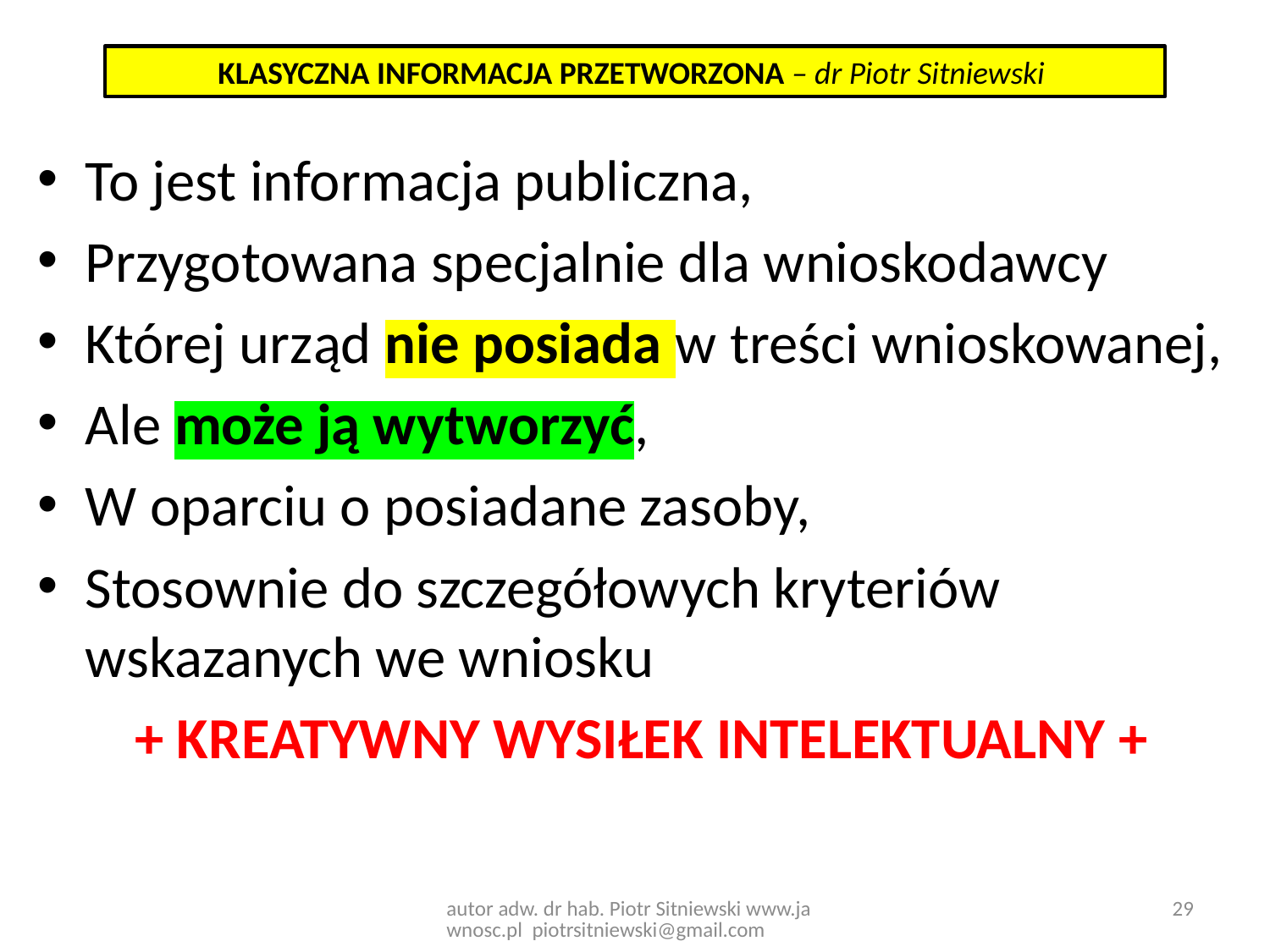

KLASYCZNA INFORMACJA PRZETWORZONA – dr Piotr Sitniewski
To jest informacja publiczna,
Przygotowana specjalnie dla wnioskodawcy
Której urząd nie posiada w treści wnioskowanej,
Ale może ją wytworzyć,
W oparciu o posiadane zasoby,
Stosownie do szczegółowych kryteriów wskazanych we wniosku
 + KREATYWNY WYSIŁEK INTELEKTUALNY +
autor adw. dr hab. Piotr Sitniewski www.jawnosc.pl  piotrsitniewski@gmail.com
29